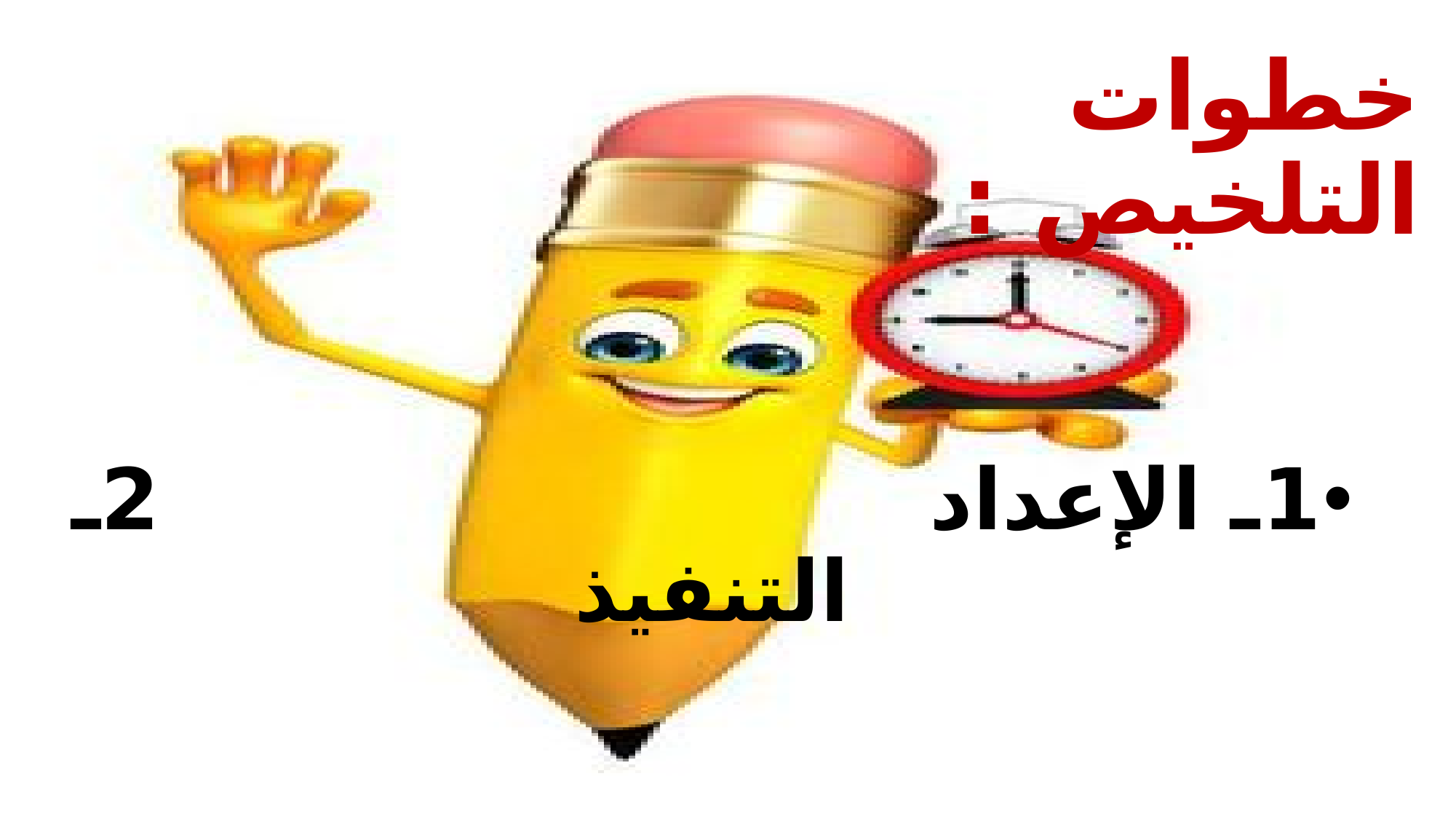

# خطوات التلخيص :
1ـ الإعداد                          2ـ التنفيذ